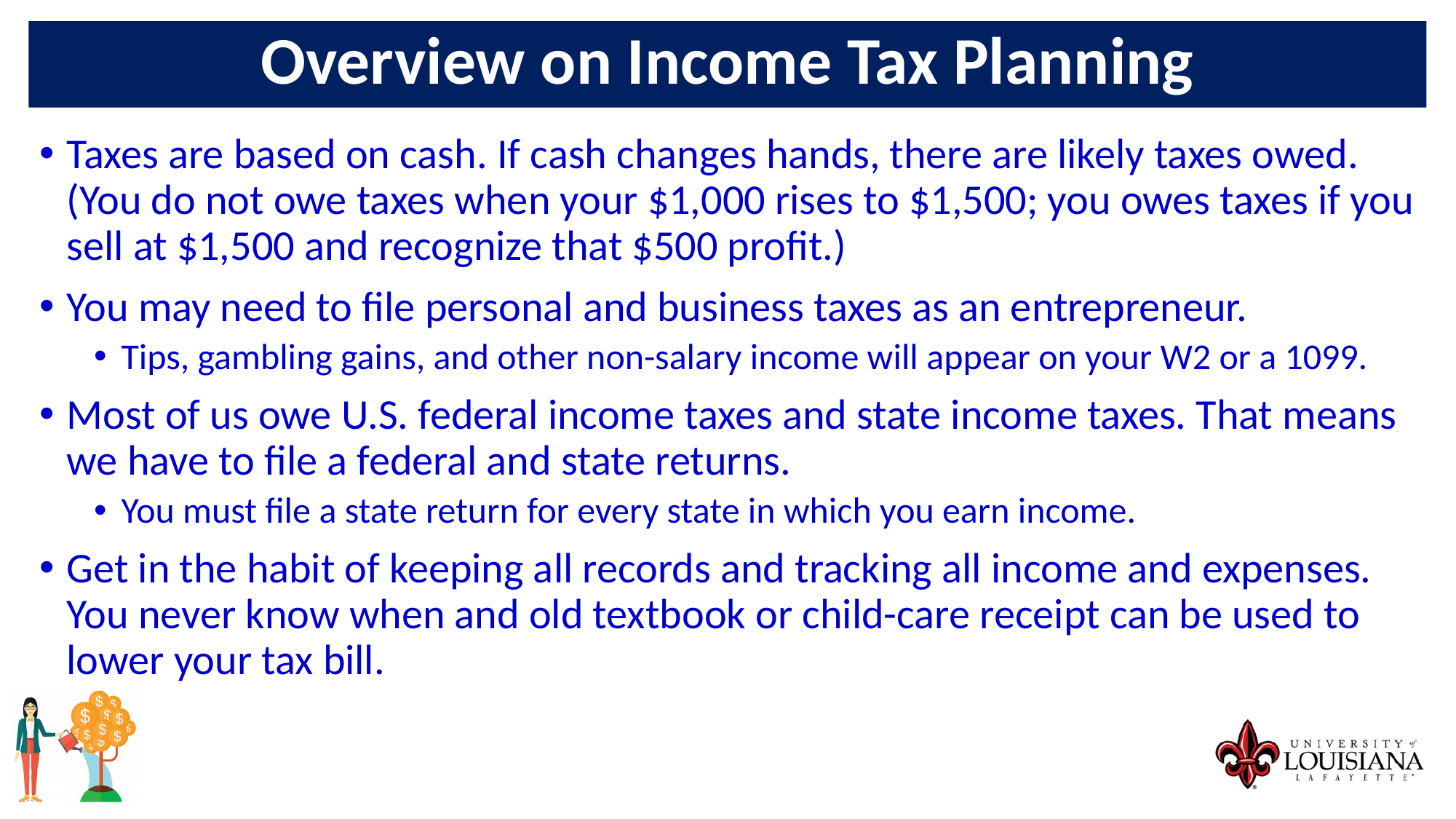

Overview on Income Tax Planning
Taxes are based on cash. If cash changes hands, there are likely taxes owed. (You do not owe taxes when your $1,000 rises to $1,500; you owes taxes if you sell at $1,500 and recognize that $500 profit.)
You may need to file personal and business taxes as an entrepreneur.
Tips, gambling gains, and other non-salary income will appear on your W2 or a 1099.
Most of us owe U.S. federal income taxes and state income taxes. That means we have to file a federal and state returns.
You must file a state return for every state in which you earn income.
Get in the habit of keeping all records and tracking all income and expenses. You never know when and old textbook or child-care receipt can be used to lower your tax bill.